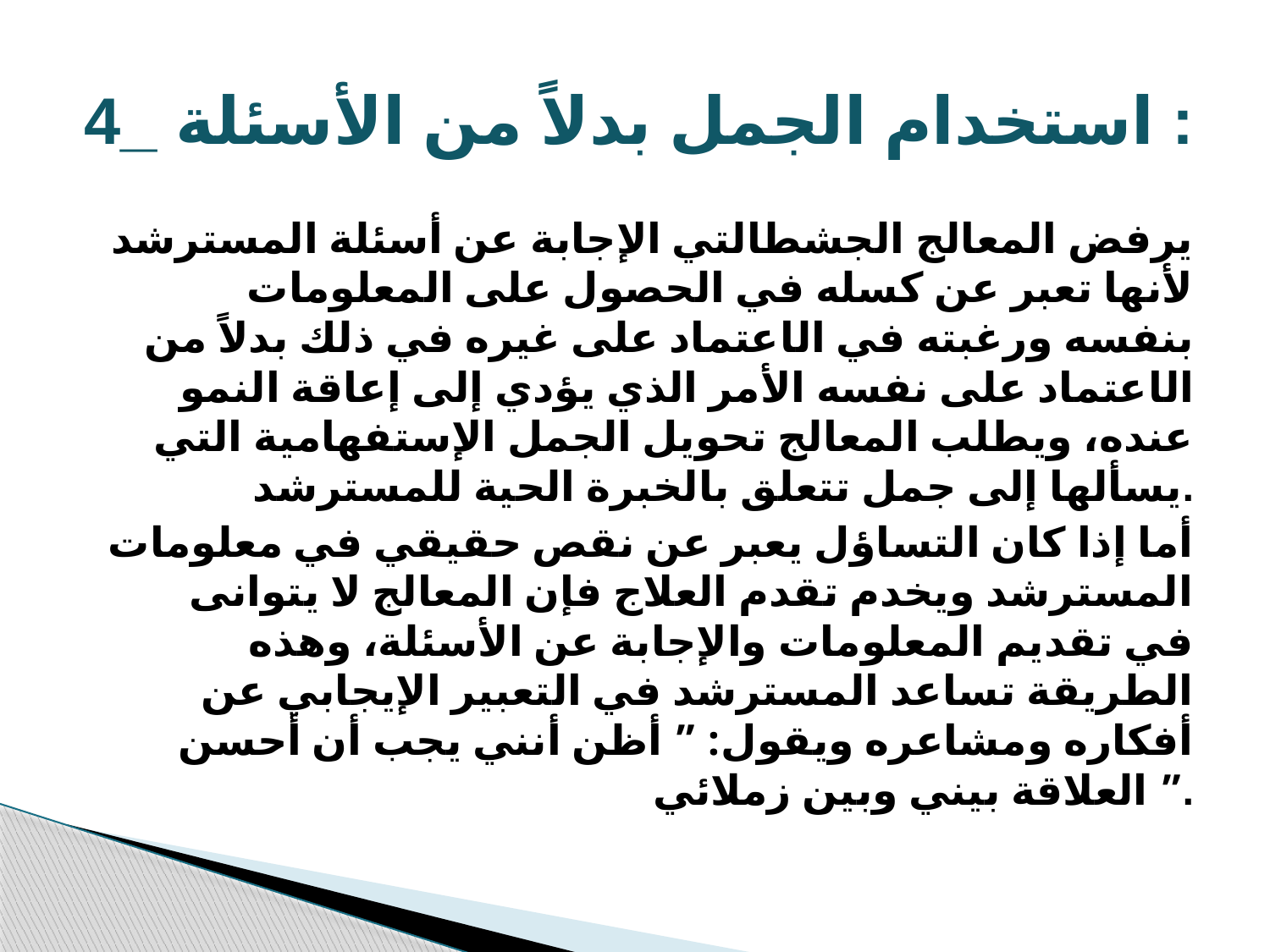

# 4_ استخدام الجمل بدلاً من الأسئلة :
يرفض المعالج الجشطالتي الإجابة عن أسئلة المسترشد لأنها تعبر عن كسله في الحصول على المعلومات بنفسه ورغبته في الاعتماد على غيره في ذلك بدلاً من الاعتماد على نفسه الأمر الذي يؤدي إلى إعاقة النمو عنده، ويطلب المعالج تحويل الجمل الإستفهامية التي يسألها إلى جمل تتعلق بالخبرة الحية للمسترشد.
أما إذا كان التساؤل يعبر عن نقص حقيقي في معلومات المسترشد ويخدم تقدم العلاج فإن المعالج لا يتوانى في تقديم المعلومات والإجابة عن الأسئلة، وهذه الطريقة تساعد المسترشد في التعبير الإيجابي عن أفكاره ومشاعره ويقول: ” أظن أنني يجب أن أحسن العلاقة بيني وبين زملائي ”.